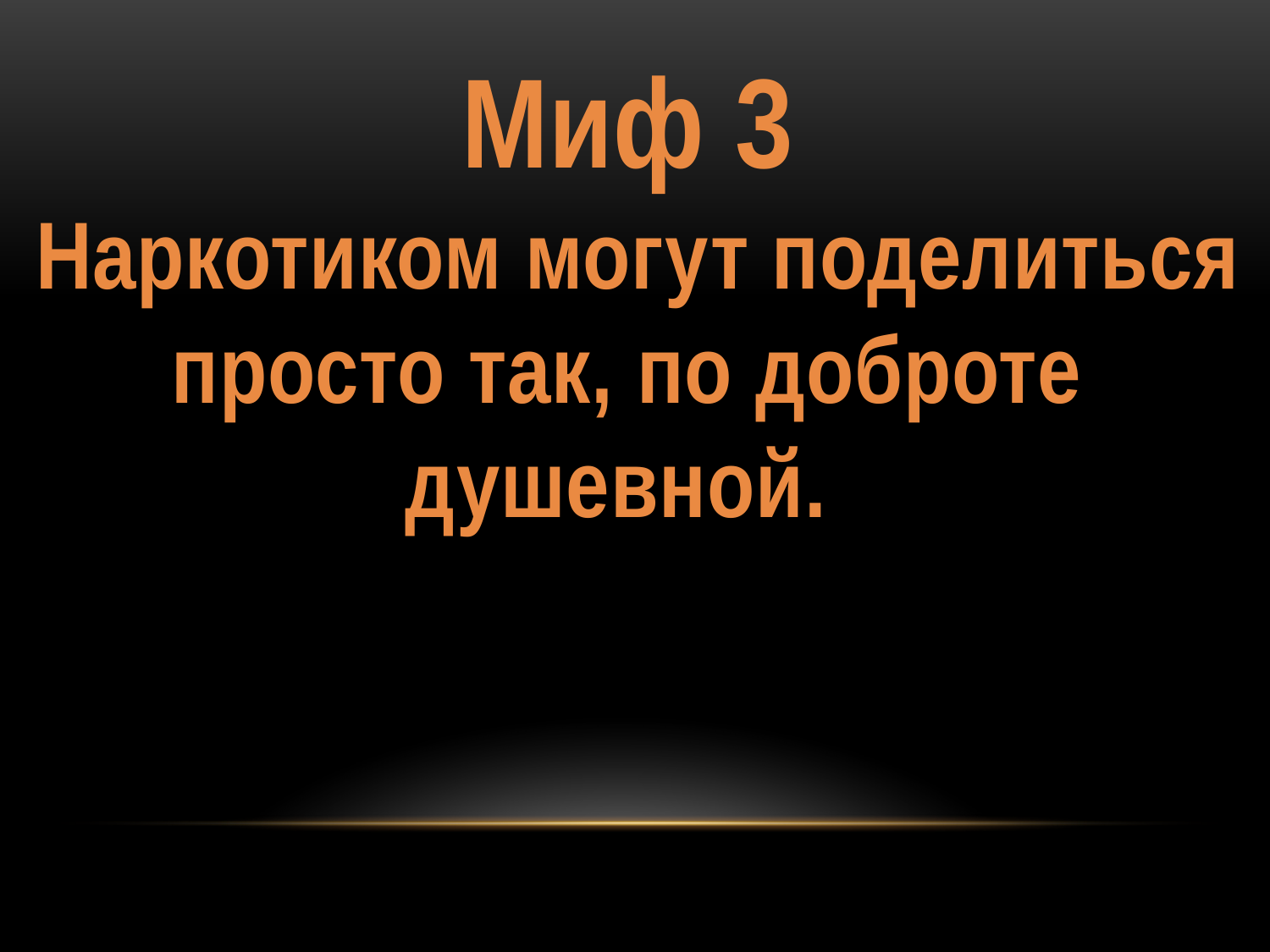

Миф 3
 Наркотиком могут поделиться просто так, по доброте душевной.